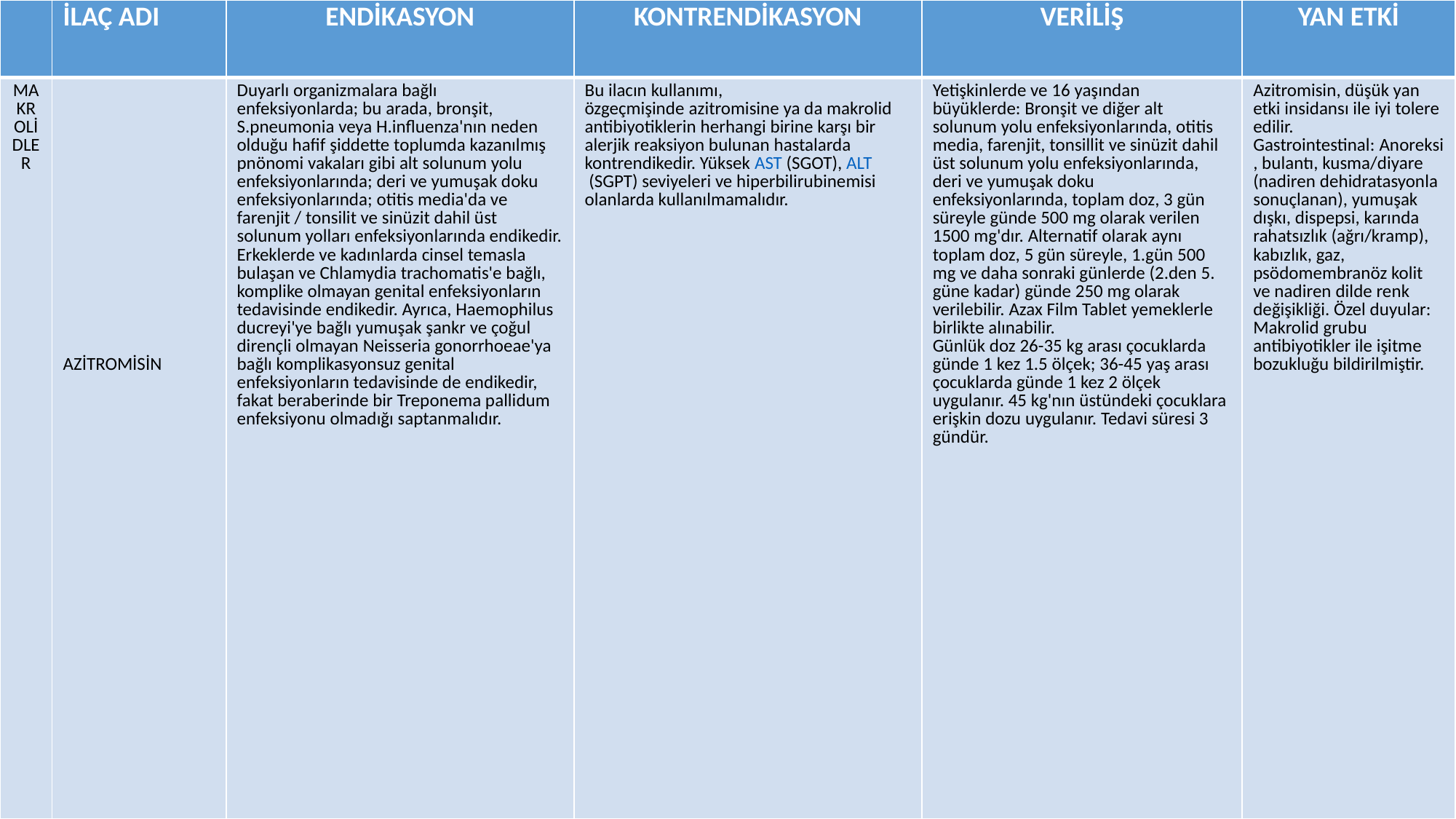

|  | İLAÇ ADI | ENDİKASYON | KONTRENDİKASYON | VERİLİŞ | YAN ETKİ |
| --- | --- | --- | --- | --- | --- |
| MAKROLİDLER | AZİTROMİSİN | Duyarlı organizmalara bağlı enfeksiyonlarda; bu arada, bronşit, S.pneumonia veya H.influenza'nın neden olduğu hafif şiddette toplumda kazanılmış pnönomi vakaları gibi alt solunum yolu enfeksiyonlarında; deri ve yumuşak doku enfeksiyonlarında; otitis media'da ve farenjit / tonsilit ve sinüzit dahil üst solunum yolları enfeksiyonlarında endikedir. Erkeklerde ve kadınlarda cinsel temasla bulaşan ve Chlamydia trachomatis'e bağlı, komplike olmayan genital enfeksiyonların tedavisinde endikedir. Ayrıca, Haemophilus ducreyi'ye bağlı yumuşak şankr ve çoğul dirençli olmayan Neisseria gonorrhoeae'ya bağlı komplikasyonsuz genital enfeksiyonların tedavisinde de endikedir, fakat beraberinde bir Treponema pallidum enfeksiyonu olmadığı saptanmalıdır. | Bu ilacın kullanımı, özgeçmişinde azitromisine ya da makrolid antibiyotiklerin herhangi birine karşı bir alerjik reaksiyon bulunan hastalarda kontrendikedir. Yüksek AST (SGOT), ALT (SGPT) seviyeleri ve hiperbilirubinemisi olanlarda kullanılmamalıdır. | Yetişkinlerde ve 16 yaşından büyüklerde: Bronşit ve diğer alt solunum yolu enfeksiyonlarında, otitis media, farenjit, tonsillit ve sinüzit dahil üst solunum yolu enfeksiyonlarında, deri ve yumuşak doku enfeksiyonlarında, toplam doz, 3 gün süreyle günde 500 mg olarak verilen 1500 mg'dır. Alternatif olarak aynı toplam doz, 5 gün süreyle, 1.gün 500 mg ve daha sonraki günlerde (2.den 5. güne kadar) günde 250 mg olarak verilebilir. Azax Film Tablet yemeklerle birlikte alınabilir. Günlük doz 26-35 kg arası çocuklarda günde 1 kez 1.5 ölçek; 36-45 yaş arası çocuklarda günde 1 kez 2 ölçek uygulanır. 45 kg'nın üstündeki çocuklara erişkin dozu uygulanır. Tedavi süresi 3 gündür. | Azitromisin, düşük yan etki insidansı ile iyi tolere edilir. Gastrointestinal: Anoreksi, bulantı, kusma/diyare (nadiren dehidratasyonla sonuçlanan), yumuşak dışkı, dispepsi, karında rahatsızlık (ağrı/kramp), kabızlık, gaz, psödomembranöz kolit ve nadiren dilde renk değişikliği. Özel duyular: Makrolid grubu antibiyotikler ile işitme bozukluğu bildirilmiştir. |
#